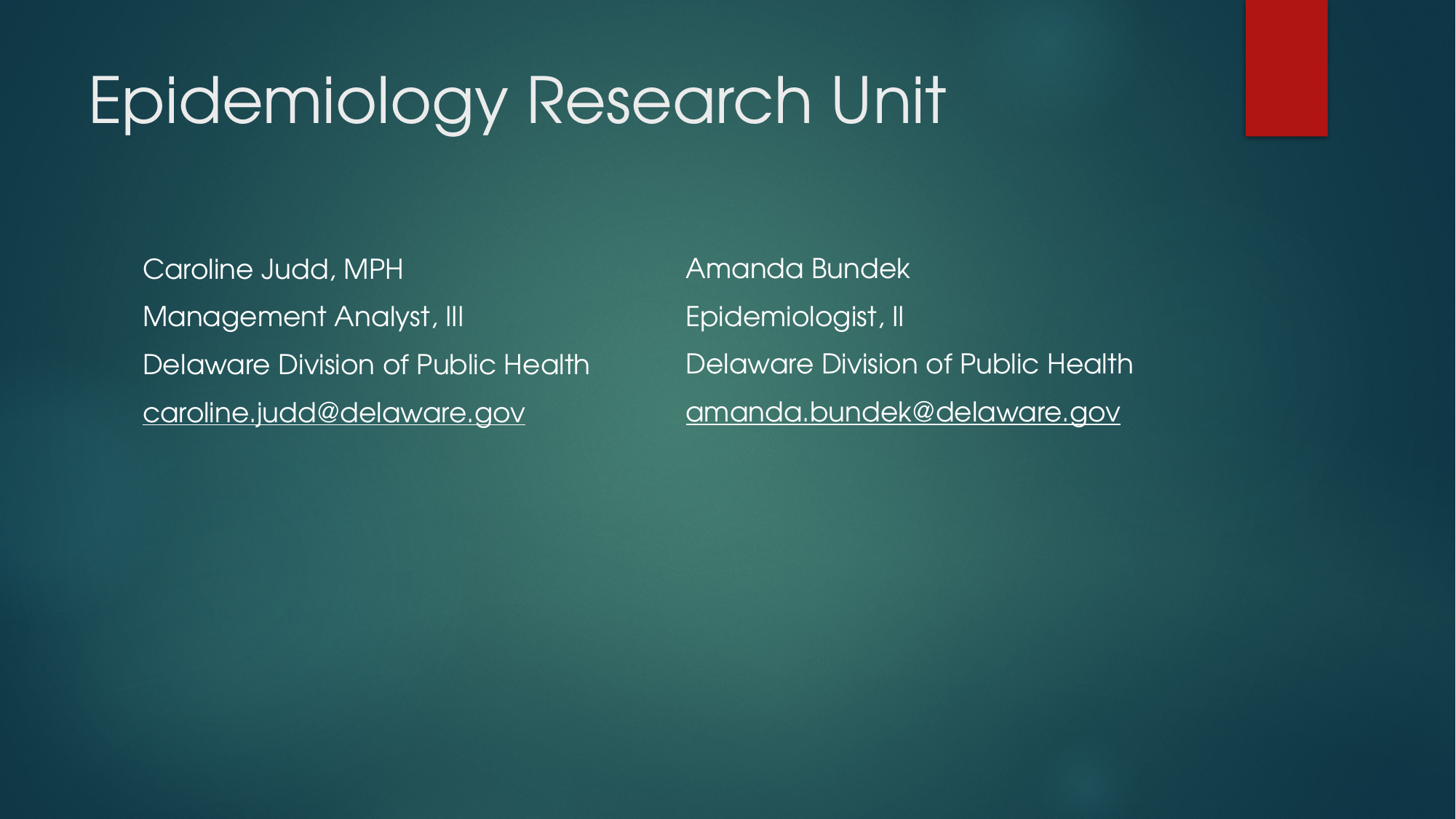

# Epidemiology Research Unit
Amanda Bundek
Epidemiologist, II
Delaware Division of Public Health
amanda.bundek@delaware.gov
Caroline Judd, MPH
Management Analyst, III
Delaware Division of Public Health
caroline.judd@delaware.gov